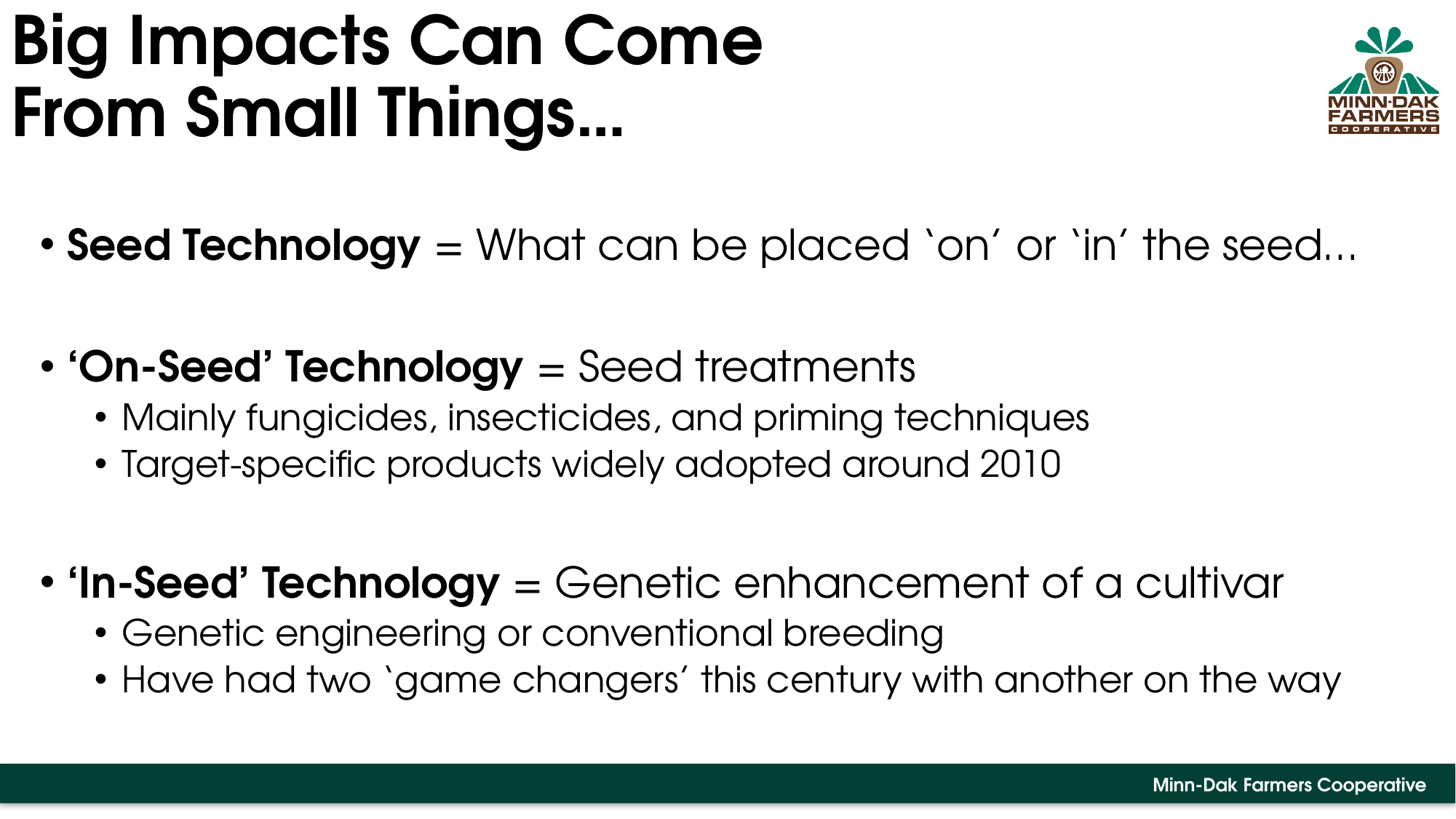

# Big Impacts Can Come From Small Things…
Seed Technology = What can be placed ‘on’ or ‘in’ the seed…

‘On-Seed’ Technology = Seed treatments
Mainly fungicides, insecticides, and priming techniques
Target-specific products widely adopted around 2010

‘In-Seed’ Technology = Genetic enhancement of a cultivar
Genetic engineering or conventional breeding
Have had two ‘game changers’ this century with another on the way

Minn-Dak Farmers Cooperative